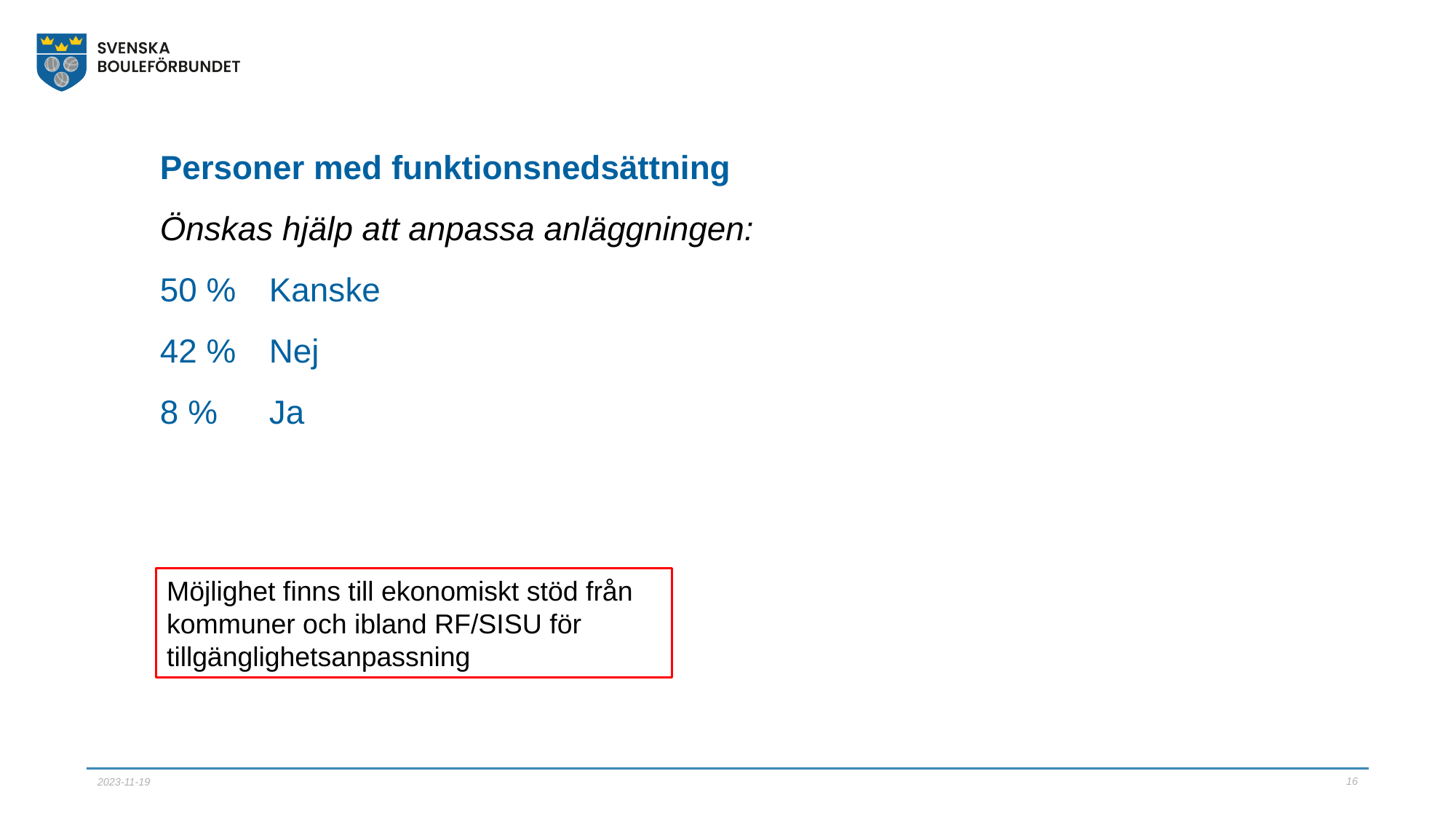

Personer med funktionsnedsättning
Önskas hjälp att anpassa anläggningen:
50 %	Kanske
42 %	Nej
8 %	Ja

Möjlighet finns till ekonomiskt stöd från kommuner och ibland RF/SISU för tillgänglighetsanpassning
16
2023-11-19